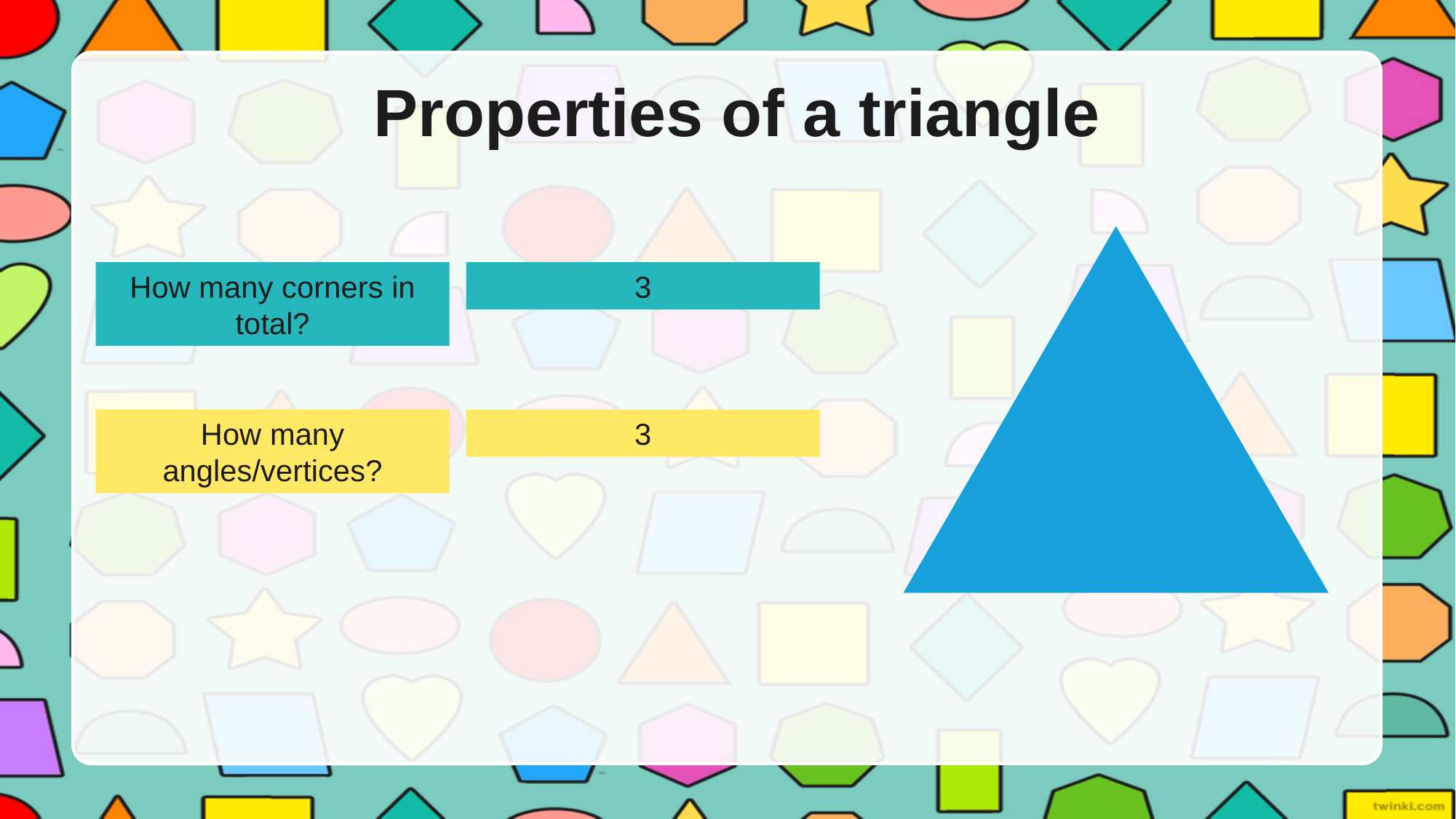

# Properties of a triangle

How many corners in total?
3

How many angles/vertices?
3